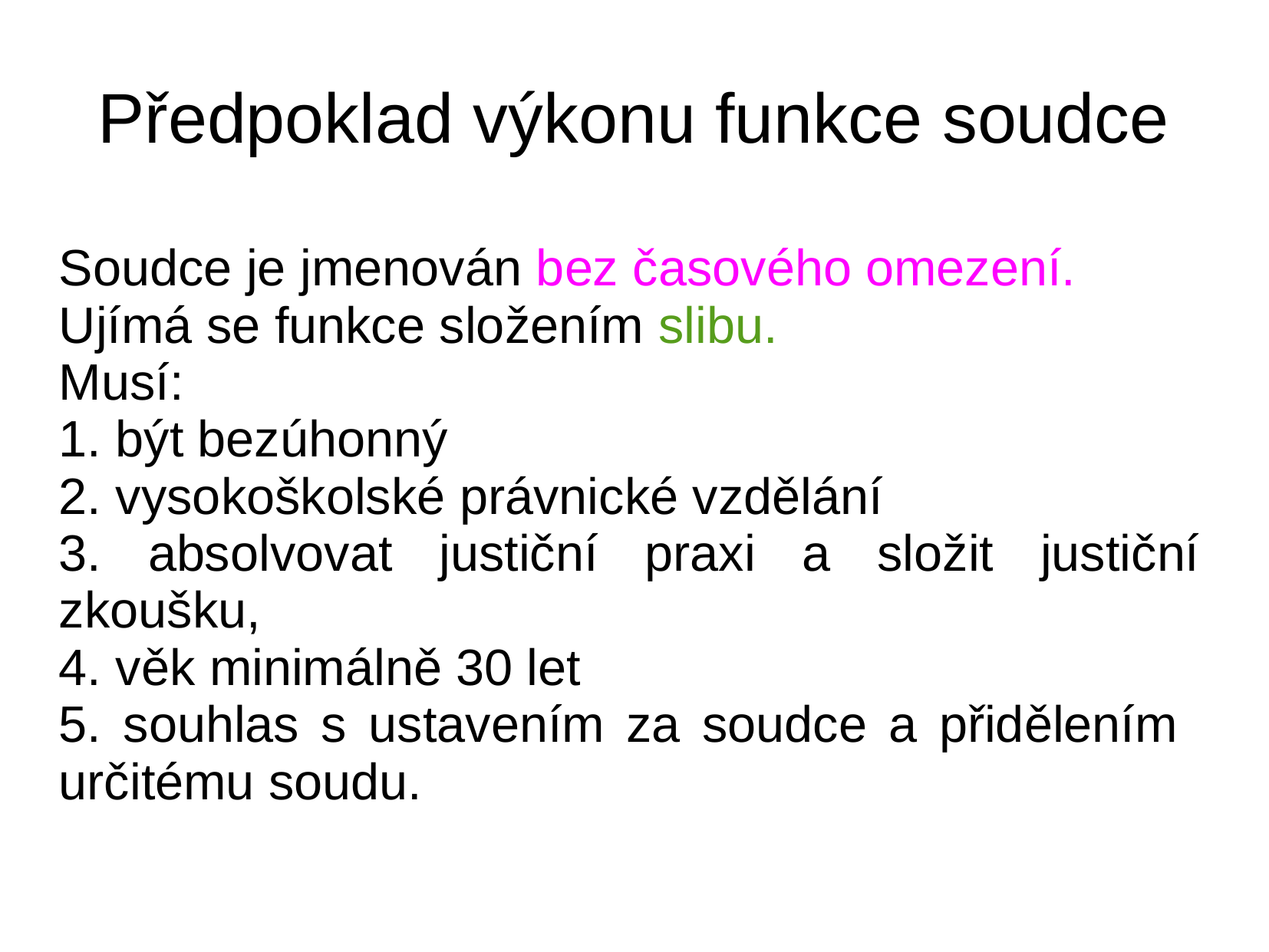

# Předpoklad výkonu funkce soudce
Soudce je jmenován bez časového omezení.
Ujímá se funkce složením slibu.
Musí:
1. být bezúhonný
2. vysokoškolské právnické vzdělání
3. absolvovat justiční praxi a složit justiční zkoušku,
4. věk minimálně 30 let
5. souhlas s ustavením za soudce a přidělením  určitému soudu.